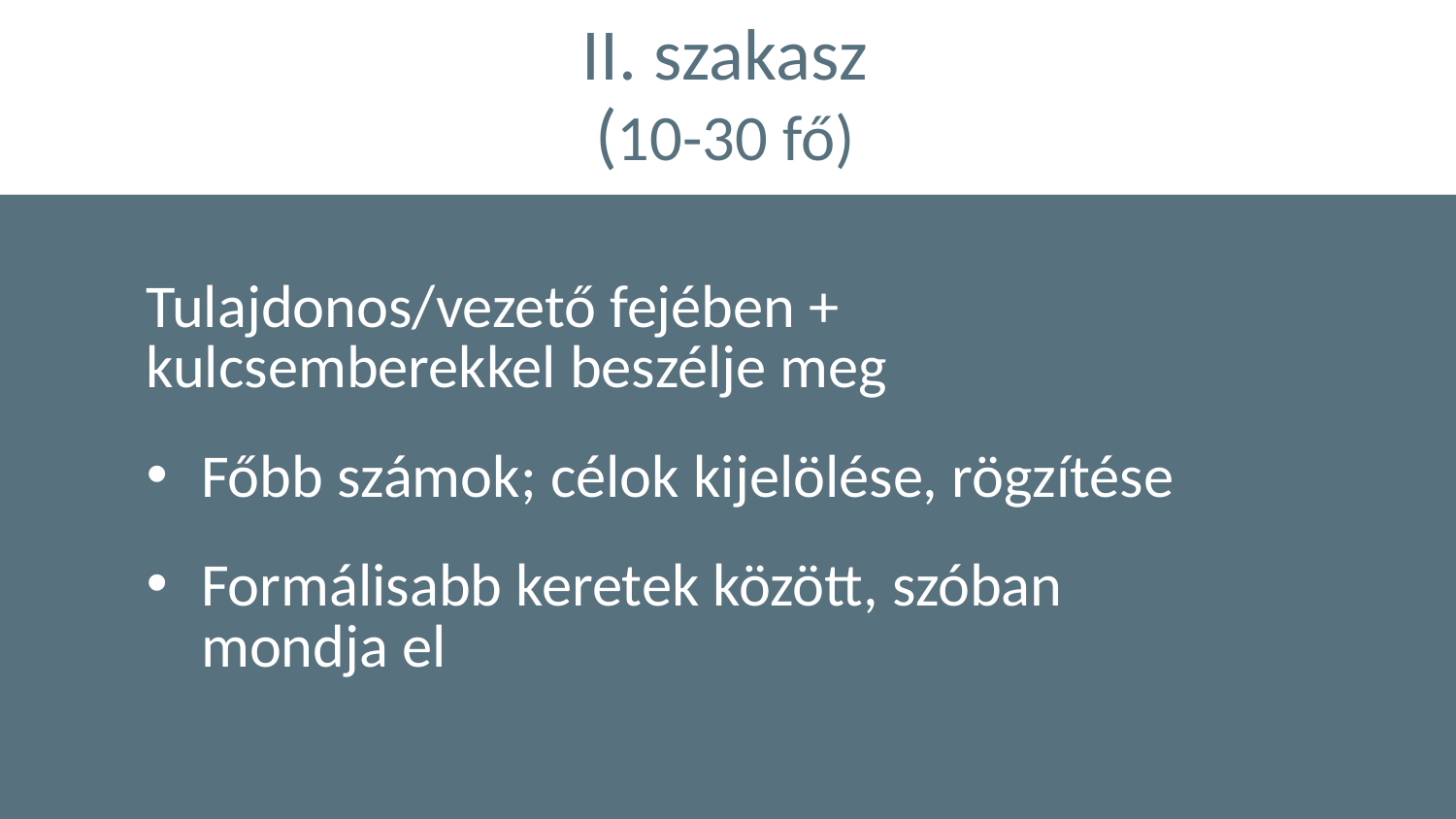

# II. szakasz (10-30 fő)
Tulajdonos/vezető fejében + kulcsemberekkel beszélje meg
Főbb számok; célok kijelölése, rögzítése
Formálisabb keretek között, szóban mondja el